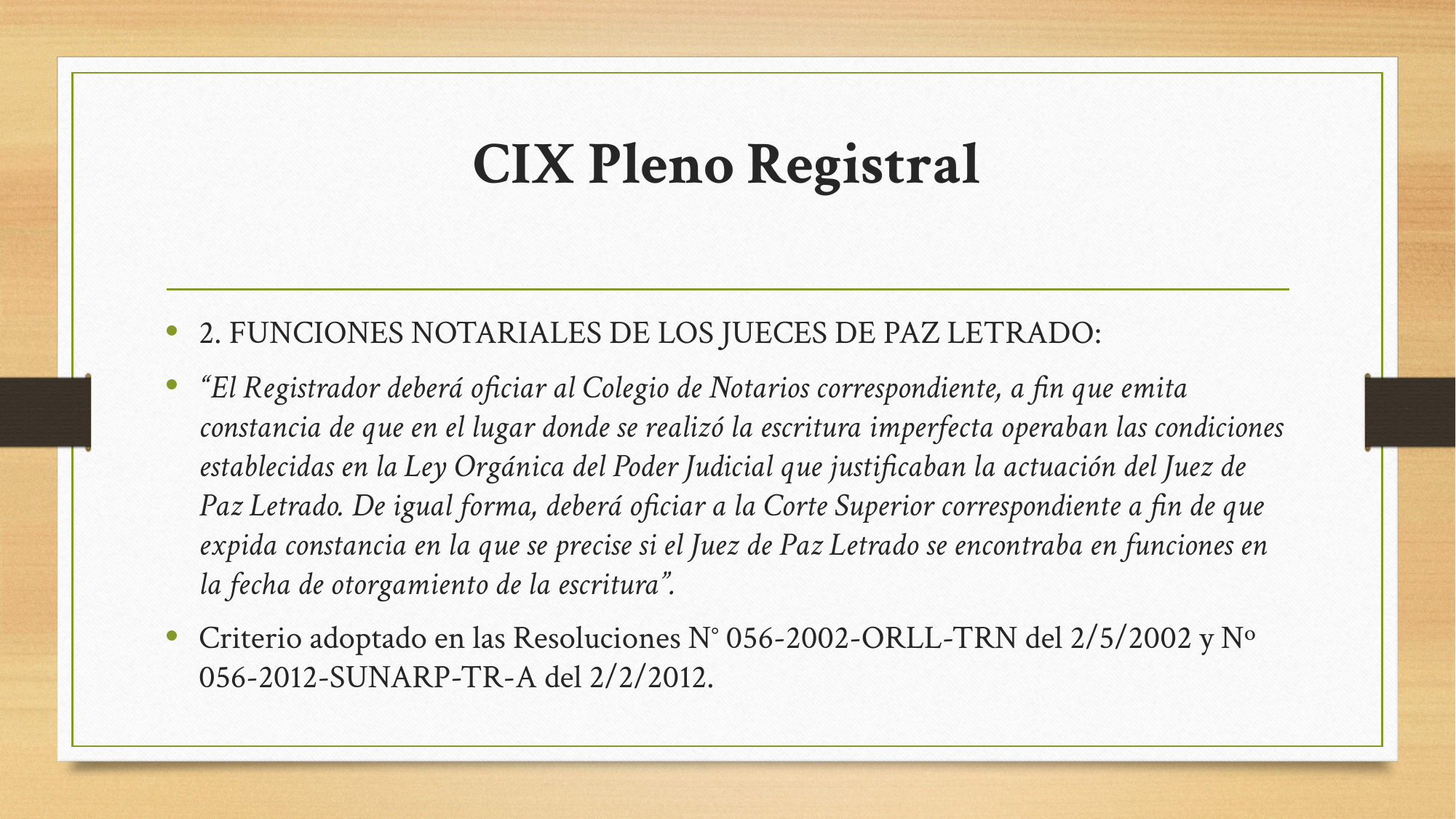

# CIX Pleno Registral
2. FUNCIONES NOTARIALES DE LOS JUECES DE PAZ LETRADO:
“El Registrador deberá oficiar al Colegio de Notarios correspondiente, a fin que emita constancia de que en el lugar donde se realizó la escritura imperfecta operaban las condiciones establecidas en la Ley Orgánica del Poder Judicial que justificaban la actuación del Juez de Paz Letrado. De igual forma, deberá oficiar a la Corte Superior correspondiente a fin de que expida constancia en la que se precise si el Juez de Paz Letrado se encontraba en funciones en la fecha de otorgamiento de la escritura”.
Criterio adoptado en las Resoluciones N° 056-2002-ORLL-TRN del 2/5/2002 y Nº 056-2012-SUNARP-TR-A del 2/2/2012.